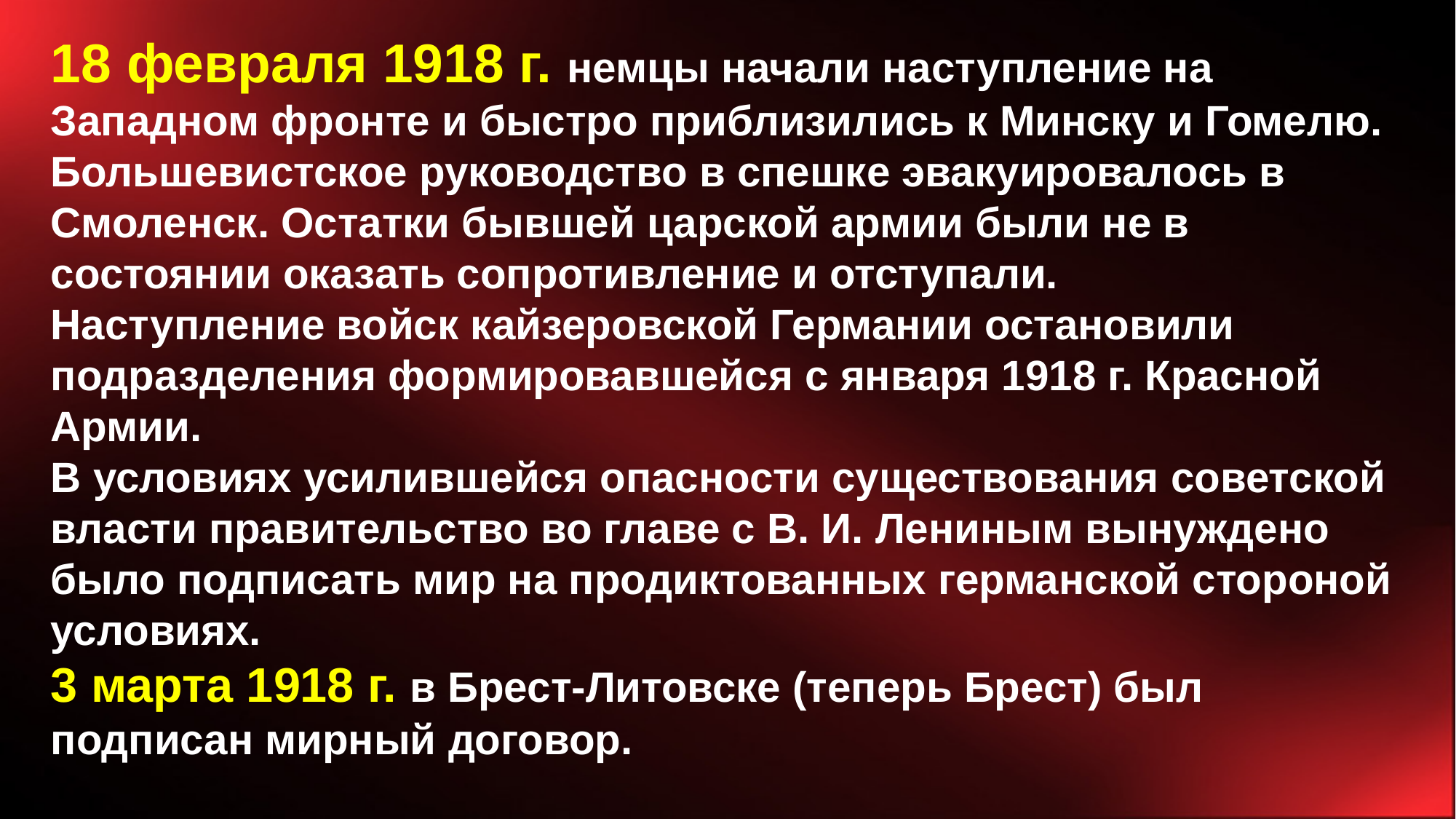

18 февраля 1918 г. немцы начали наступление на Западном фронте и быстро приблизились к Минску и Гомелю.
Большевистское руководство в спешке эвакуировалось в Смоленск. Остатки бывшей царской армии были не в состоянии оказать сопротивление и отступали.
Наступление войск кайзеровской Германии остановили подразделения формировавшейся с января 1918 г. Красной Армии.
В условиях усилившейся опасности существования советской власти правительство во главе с В. И. Лениным вынуждено было подписать мир на продиктованных германской стороной условиях.
3 марта 1918 г. в Брест-Литовске (теперь Брест) был подписан мирный договор.